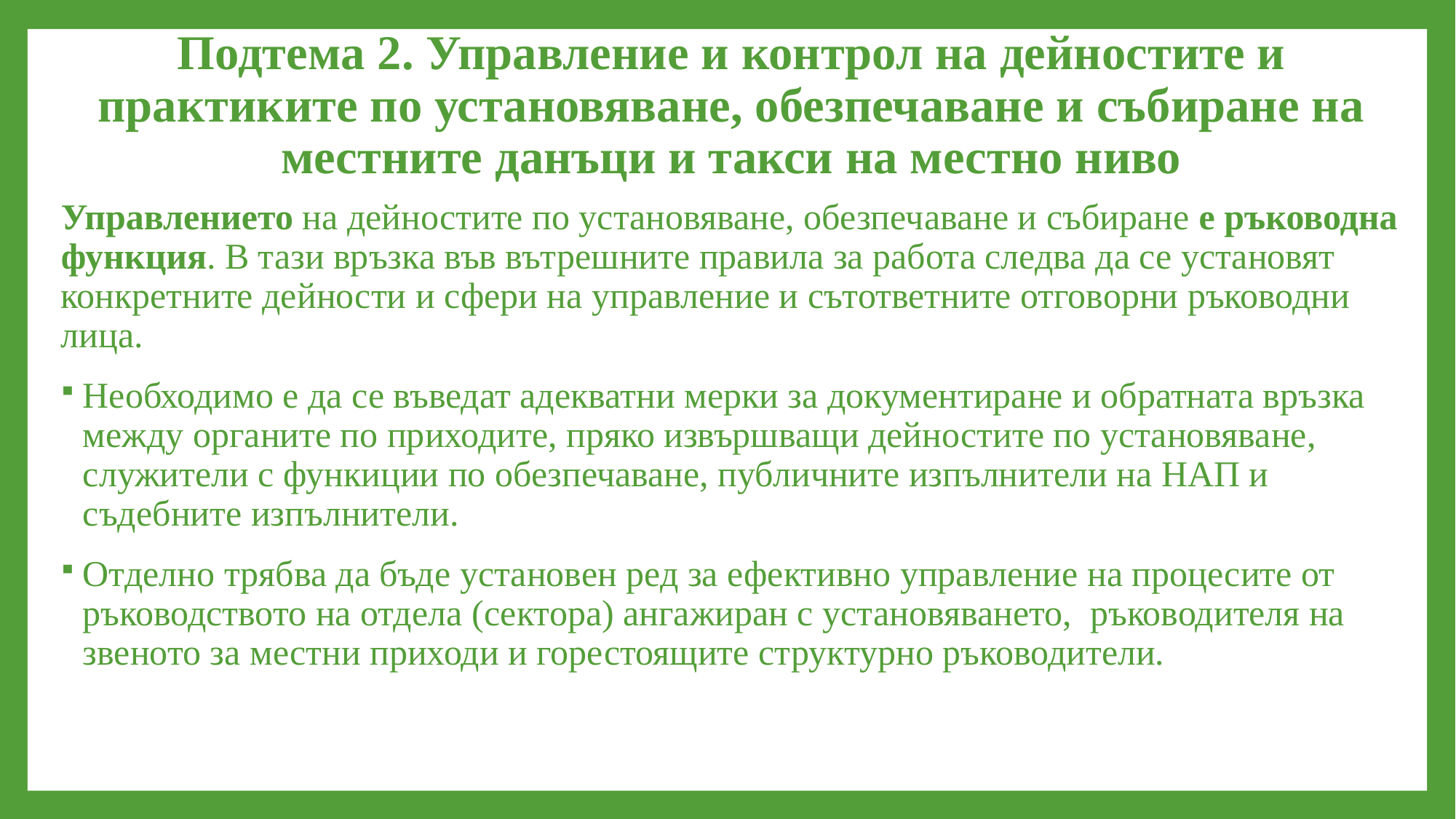

# Подтема 2. Управление и контрол на дейностите и практиките по установяване, обезпечаване и събиране на местните данъци и такси на местно ниво
Управлението на дейностите по установяване, обезпечаване и събиране е ръководна функция. В тази връзка във вътрешните правила за работа следва да се установят конкретните дейности и сфери на управление и сътответните отговорни ръководни лица.
Необходимо е да се въведат адекватни мерки за документиране и обратната връзка между органите по приходите, пряко извършващи дейностите по установяване, служители с функиции по обезпечаване, публичните изпълнители на НАП и съдебните изпълнители.
Отделно трябва да бъде установен ред за ефективно управление на процесите от ръководството на отдела (сектора) ангажиран с установяването,  ръководителя на звеното за местни приходи и горестоящите структурно ръководители.